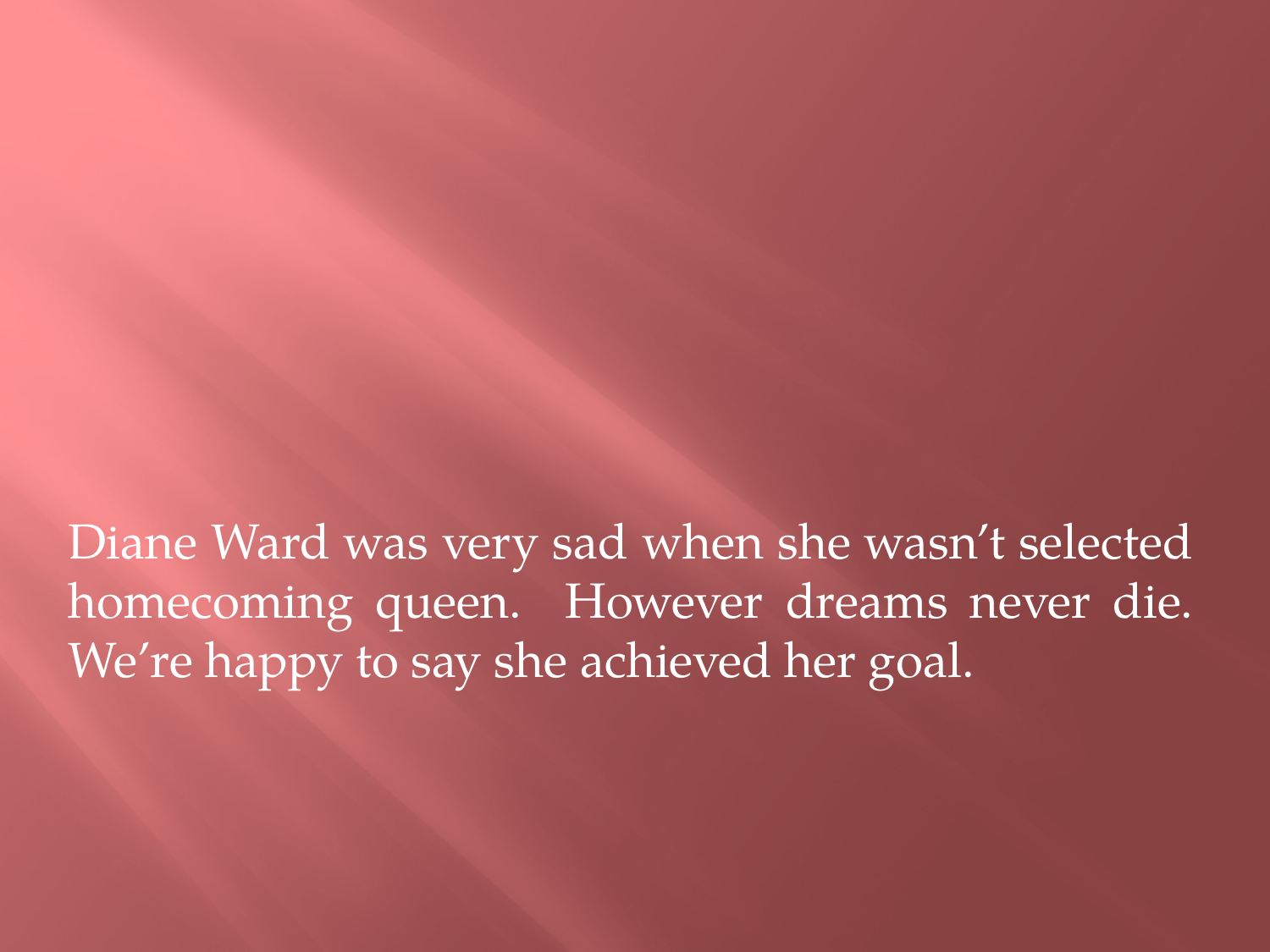

Diane Ward was very sad when she wasn’t selected homecoming queen.  However dreams never die. We’re happy to say she achieved her goal.